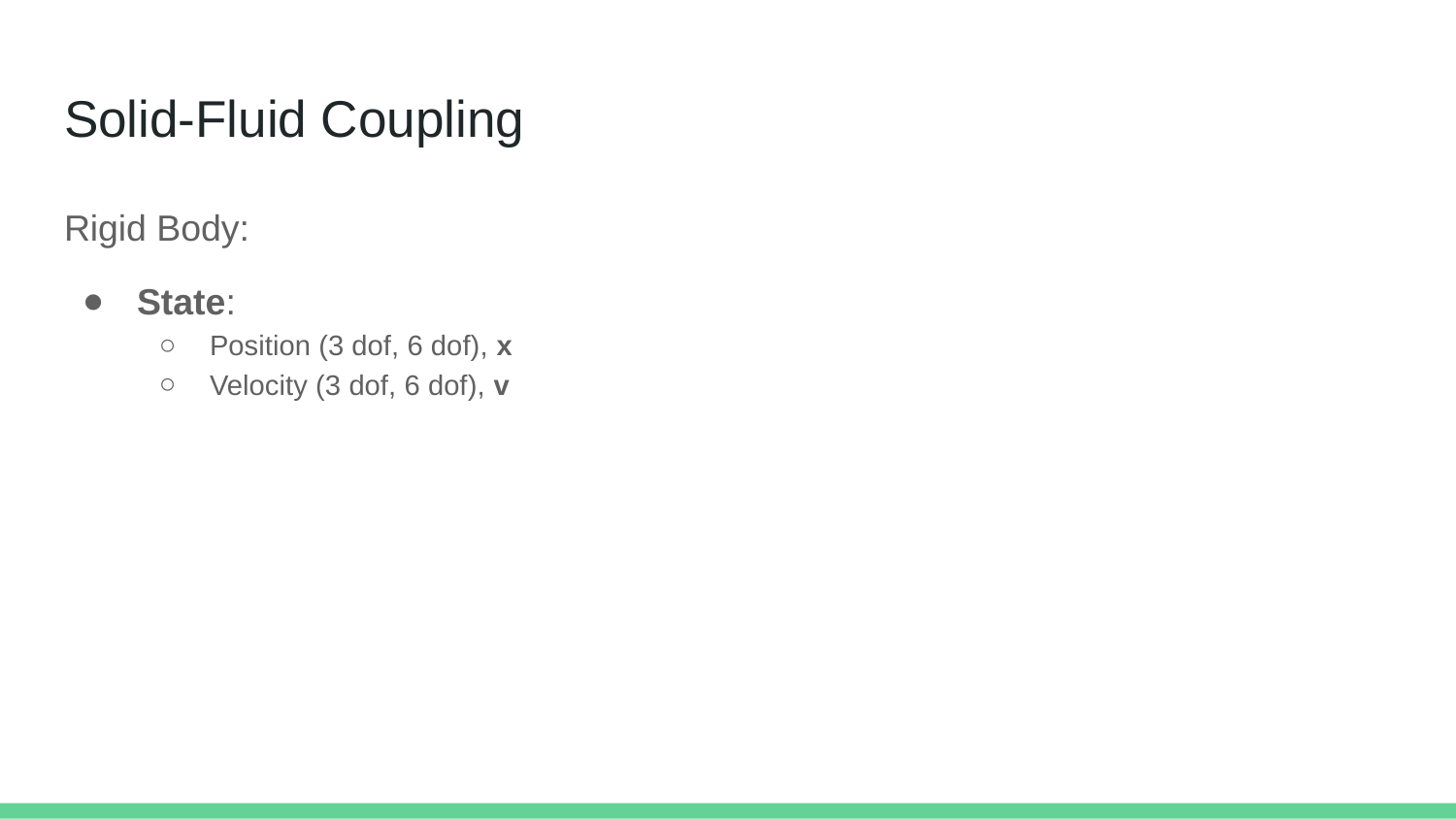

# Solid-Fluid Coupling
Rigid Body:
State:
Position (3 dof, 6 dof), x
Velocity (3 dof, 6 dof), v